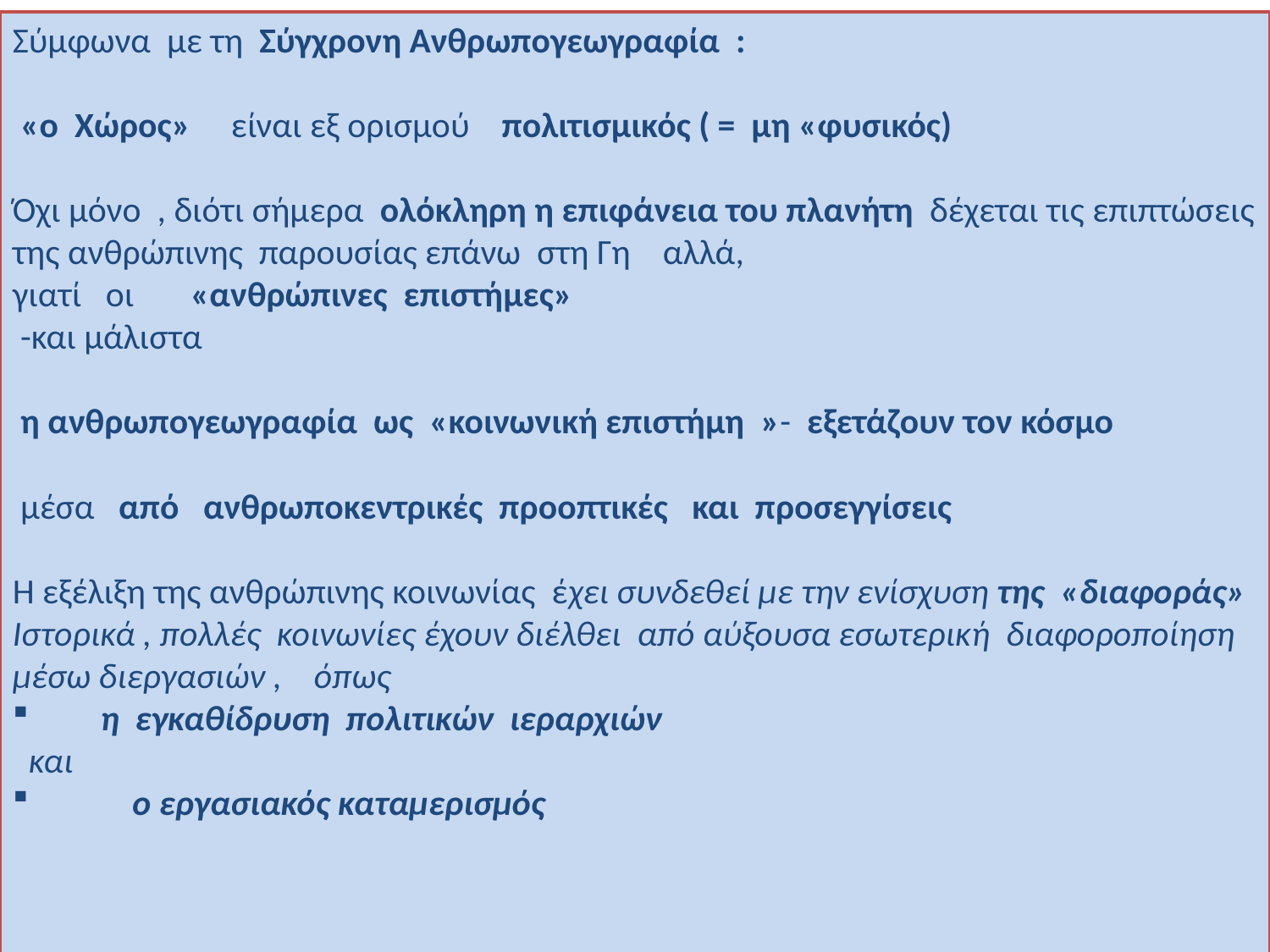

Σύμφωνα  με τη  Σύγχρονη Ανθρωπογεωγραφία  :

 «ο  Χώρος»     είναι εξ ορισμού    πολιτισμικός ( =  μη «φυσικός)

Όχι μόνο  , διότι σήμερα  ολόκληρη η επιφάνεια του πλανήτη  δέχεται τις επιπτώσεις της ανθρώπινης  παρουσίας επάνω  στη Γη    αλλά,
γιατί   οι       «ανθρώπινες  επιστήμες»
 -και μάλιστα

 η ανθρωπογεωγραφία  ως  «κοινωνική επιστήμη  »-  εξετάζουν τον κόσμο

 μέσα   από   ανθρωποκεντρικές  προοπτικές   και  προσεγγίσεις

Η εξέλιξη της ανθρώπινης κοινωνίας  έχει συνδεθεί με την ενίσχυση της  «διαφοράς»
Ιστορικά , πολλές  κοινωνίες έχουν διέλθει  από αύξουσα εσωτερική  διαφοροποίηση
μέσω διεργασιών ,    όπως
     η  εγκαθίδρυση  πολιτικών  ιεραρχιών
  και
         ο εργασιακός καταμερισμός